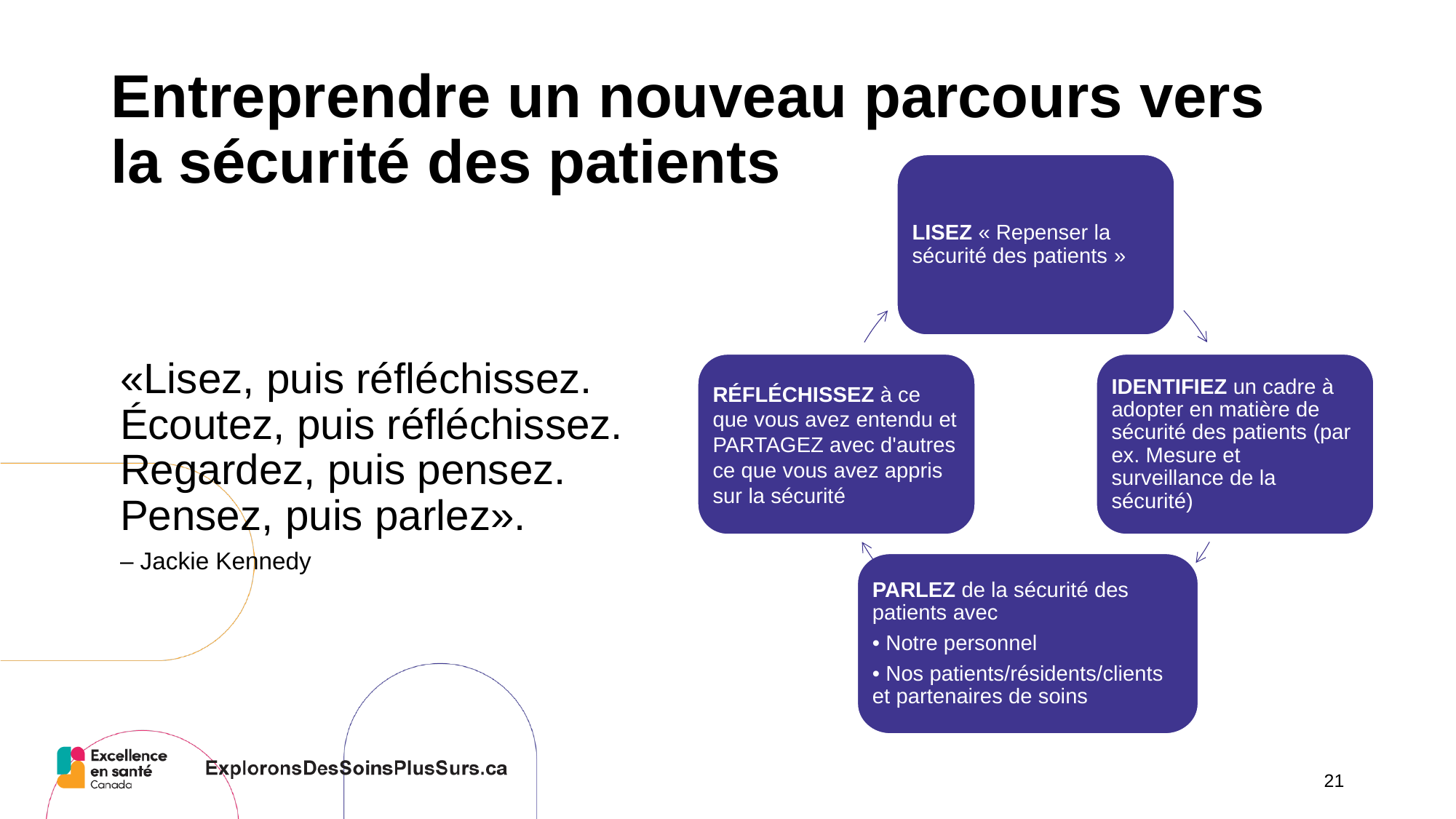

# Entreprendre un nouveau parcours vers la sécurité des patients
LISEZ « Repenser la sécurité des patients »

RÉFLÉCHISSEZ à ce que vous avez entendu et PARTAGEZ avec d'autres ce que vous avez appris sur la sécurité
IDENTIFIEZ un cadre à adopter en matière de sécurité des patients (par ex. Mesure et surveillance de la sécurité)
PARLEZ de la sécurité des patients avec
• Notre personnel
• Nos patients/résidents/clients et partenaires de soins
«Lisez, puis réfléchissez. Écoutez, puis réfléchissez. Regardez, puis pensez. Pensez, puis parlez».
– Jackie Kennedy
21